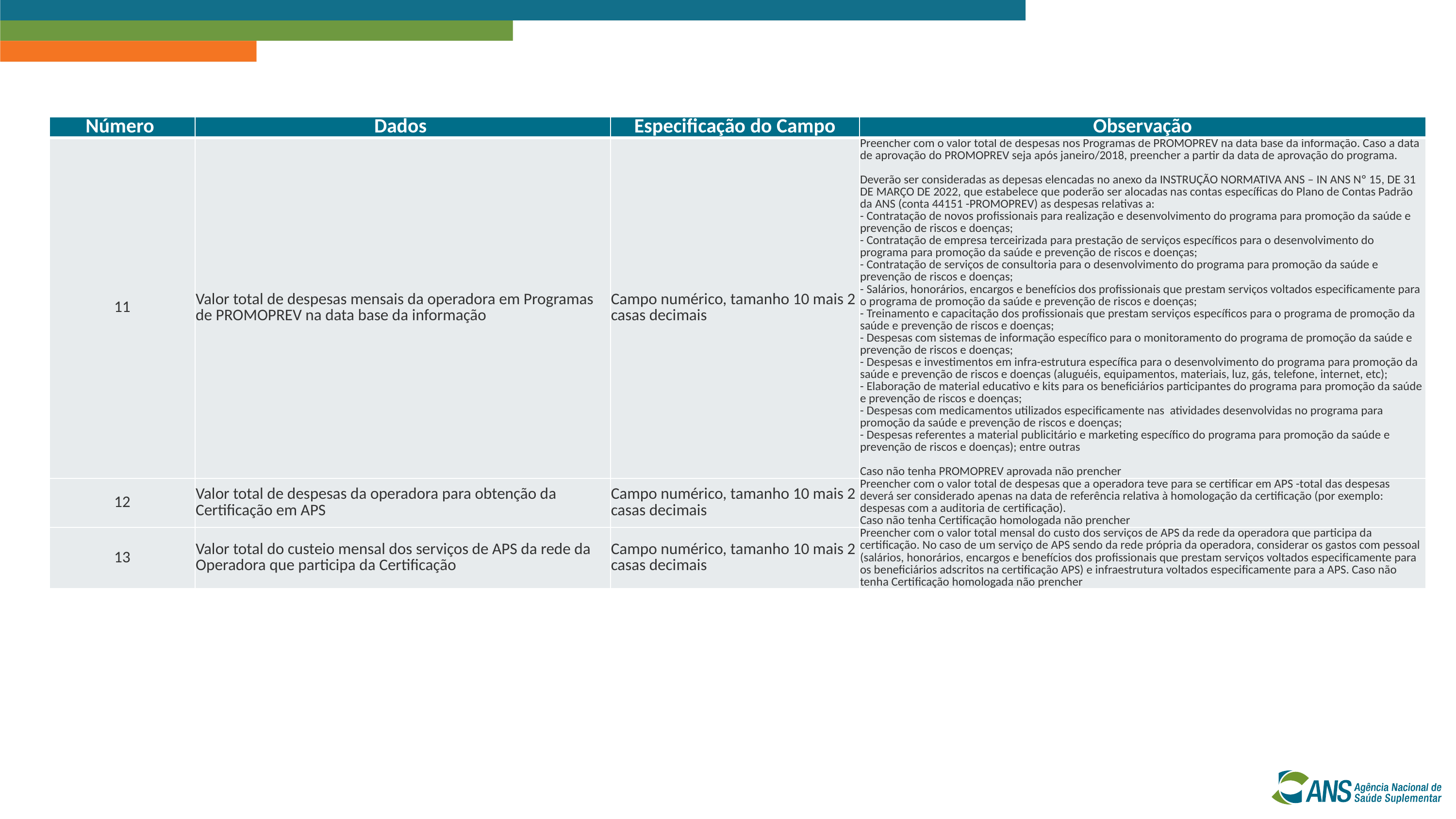

| Número | Dados | Especificação do Campo | Observação |
| --- | --- | --- | --- |
| 11 | Valor total de despesas mensais da operadora em Programas de PROMOPREV na data base da informação | Campo numérico, tamanho 10 mais 2 casas decimais | Preencher com o valor total de despesas nos Programas de PROMOPREV na data base da informação. Caso a data de aprovação do PROMOPREV seja após janeiro/2018, preencher a partir da data de aprovação do programa. Deverão ser consideradas as depesas elencadas no anexo da INSTRUÇÃO NORMATIVA ANS – IN ANS Nº 15, DE 31 DE MARÇO DE 2022, que estabelece que poderão ser alocadas nas contas específicas do Plano de Contas Padrão da ANS (conta 44151 -PROMOPREV) as despesas relativas a: - Contratação de novos profissionais para realização e desenvolvimento do programa para promoção da saúde e prevenção de riscos e doenças; - Contratação de empresa terceirizada para prestação de serviços específicos para o desenvolvimento do programa para promoção da saúde e prevenção de riscos e doenças; - Contratação de serviços de consultoria para o desenvolvimento do programa para promoção da saúde e prevenção de riscos e doenças; - Salários, honorários, encargos e benefícios dos profissionais que prestam serviços voltados especificamente para o programa de promoção da saúde e prevenção de riscos e doenças; - Treinamento e capacitação dos profissionais que prestam serviços específicos para o programa de promoção da saúde e prevenção de riscos e doenças; - Despesas com sistemas de informação específico para o monitoramento do programa de promoção da saúde e prevenção de riscos e doenças; - Despesas e investimentos em infra-estrutura específica para o desenvolvimento do programa para promoção da saúde e prevenção de riscos e doenças (aluguéis, equipamentos, materiais, luz, gás, telefone, internet, etc); - Elaboração de material educativo e kits para os beneficiários participantes do programa para promoção da saúde e prevenção de riscos e doenças; - Despesas com medicamentos utilizados especificamente nas atividades desenvolvidas no programa para promoção da saúde e prevenção de riscos e doenças; - Despesas referentes a material publicitário e marketing específico do programa para promoção da saúde e prevenção de riscos e doenças); entre outras Caso não tenha PROMOPREV aprovada não prencher |
| 12 | Valor total de despesas da operadora para obtenção da Certificação em APS | Campo numérico, tamanho 10 mais 2 casas decimais | Preencher com o valor total de despesas que a operadora teve para se certificar em APS -total das despesas deverá ser considerado apenas na data de referência relativa à homologação da certificação (por exemplo: despesas com a auditoria de certificação). Caso não tenha Certificação homologada não prencher |
| 13 | Valor total do custeio mensal dos serviços de APS da rede da Operadora que participa da Certificação | Campo numérico, tamanho 10 mais 2 casas decimais | Preencher com o valor total mensal do custo dos serviços de APS da rede da operadora que participa da certificação. No caso de um serviço de APS sendo da rede própria da operadora, considerar os gastos com pessoal (salários, honorários, encargos e benefícios dos profissionais que prestam serviços voltados especificamente para os beneficiários adscritos na certificação APS) e infraestrutura voltados especificamente para a APS. Caso não tenha Certificação homologada não prencher |